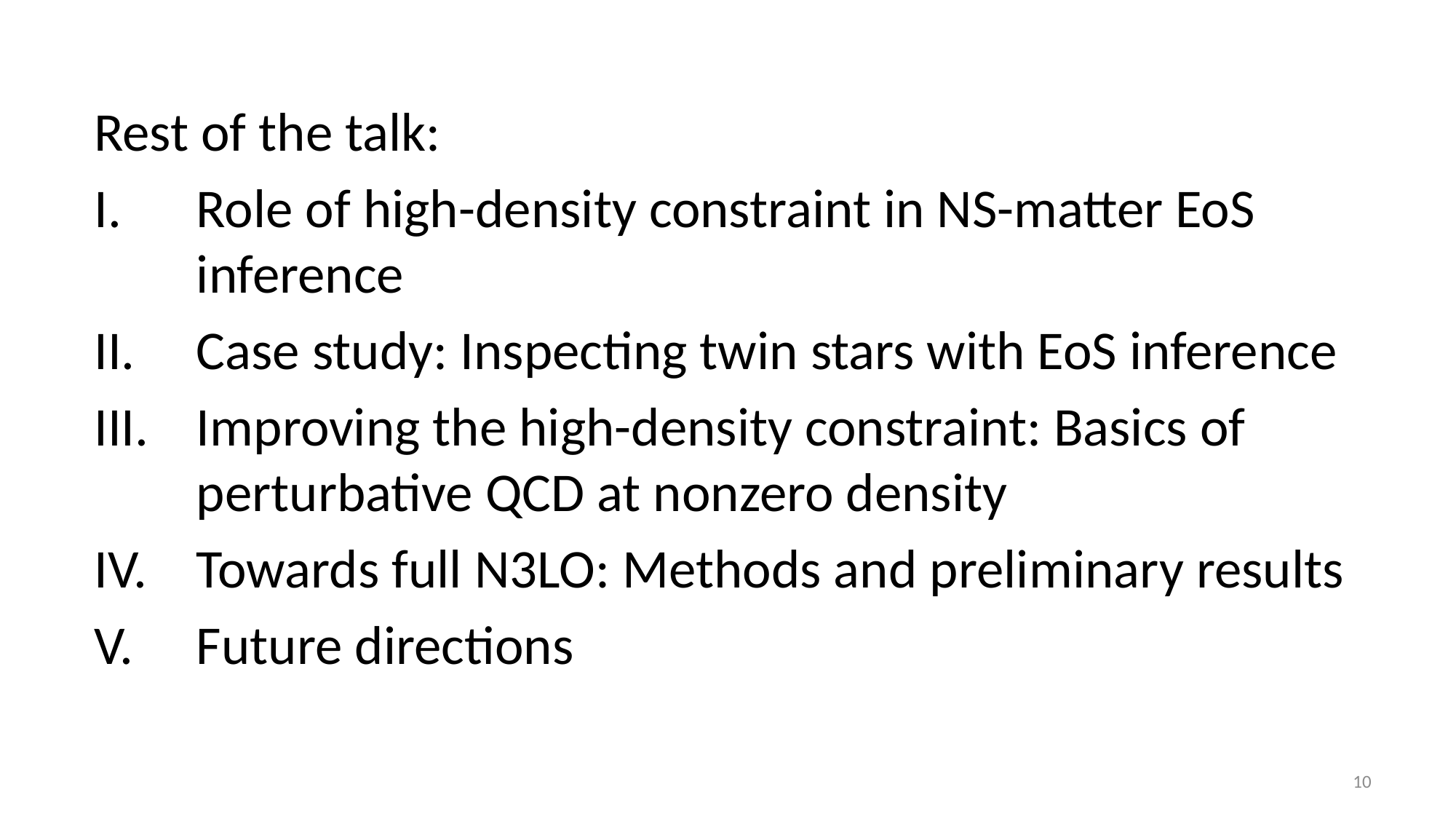

Rest of the talk:
Role of high-density constraint in NS-matter EoS inference
Case study: Inspecting twin stars with EoS inference
Improving the high-density constraint: Basics of perturbative QCD at nonzero density
Towards full N3LO: Methods and preliminary results
Future directions
10